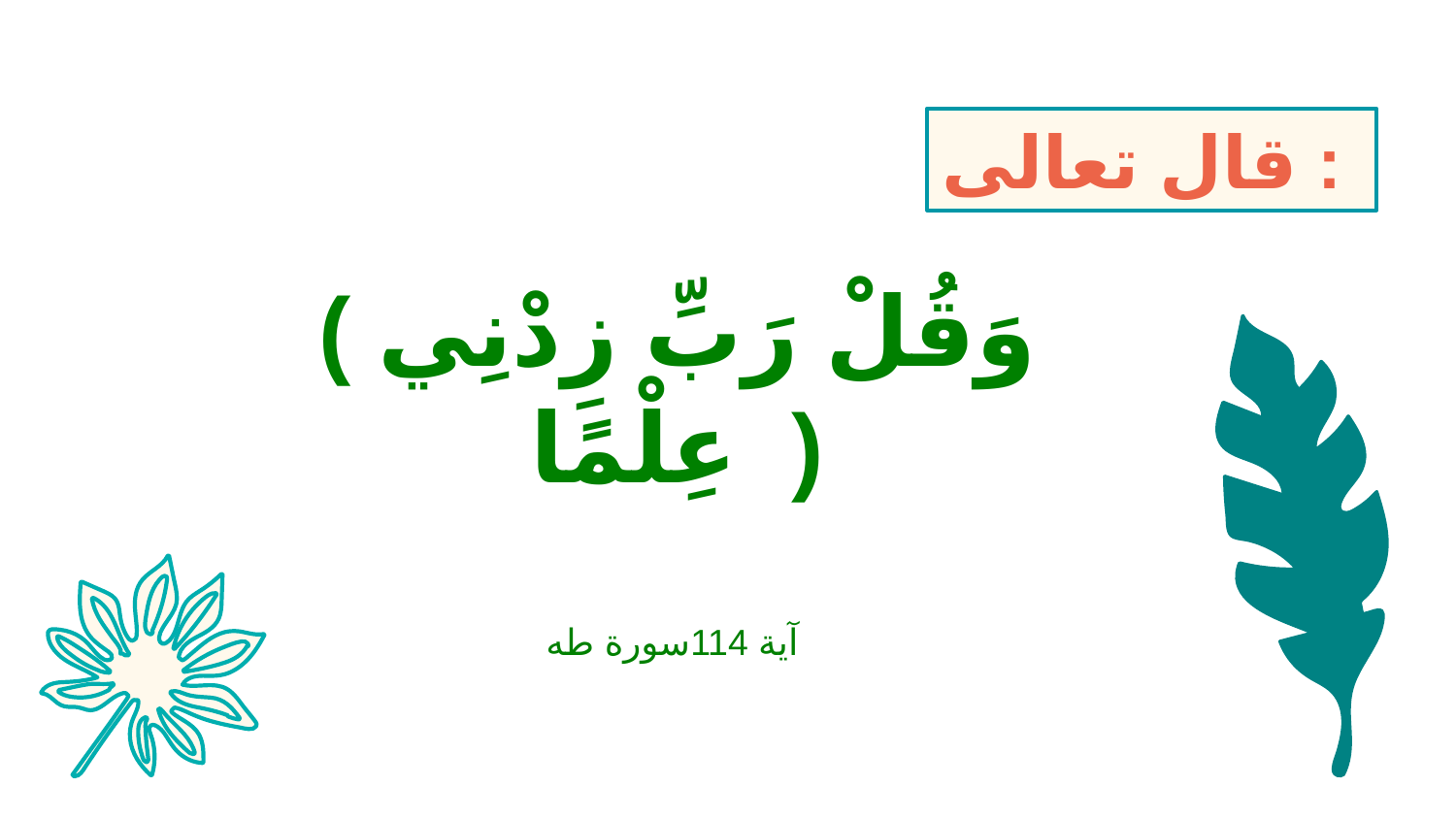

قال تعالى :
( وَقُلْ رَبِّ زِدْنِي عِلْمًا )

آية 114سورة طه